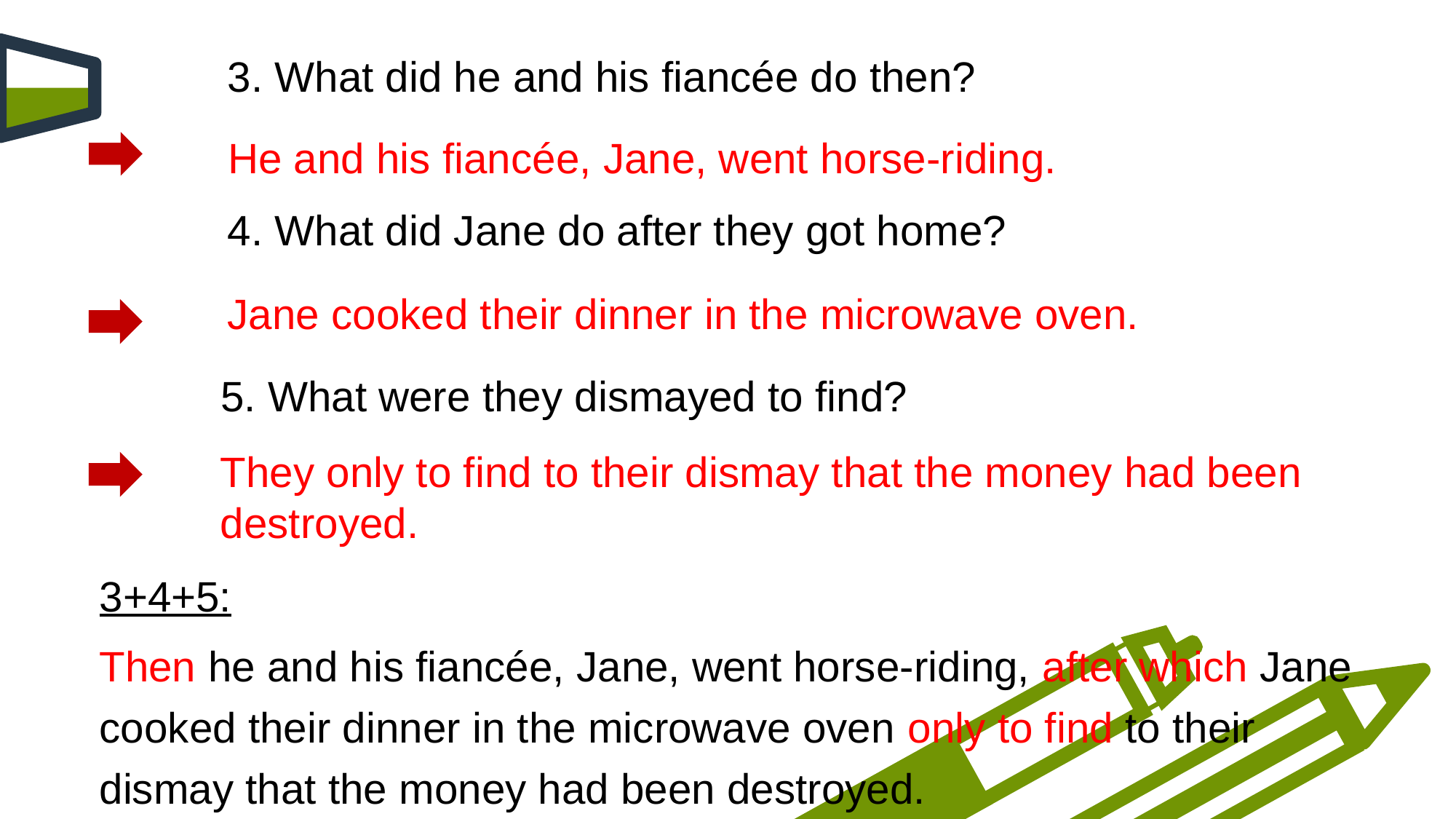

3. What did he and his fiancée do then?

He and his fiancée, Jane, went horse-riding.

4. What did Jane do after they got home?

Jane cooked their dinner in the microwave oven.

 5. What were they dismayed to find?

They only to find to their dismay that the money had been destroyed.

3+4+5:
Then he and his fiancée, Jane, went horse-riding, after which Jane cooked their dinner in the microwave oven only to find to their dismay that the money had been destroyed.